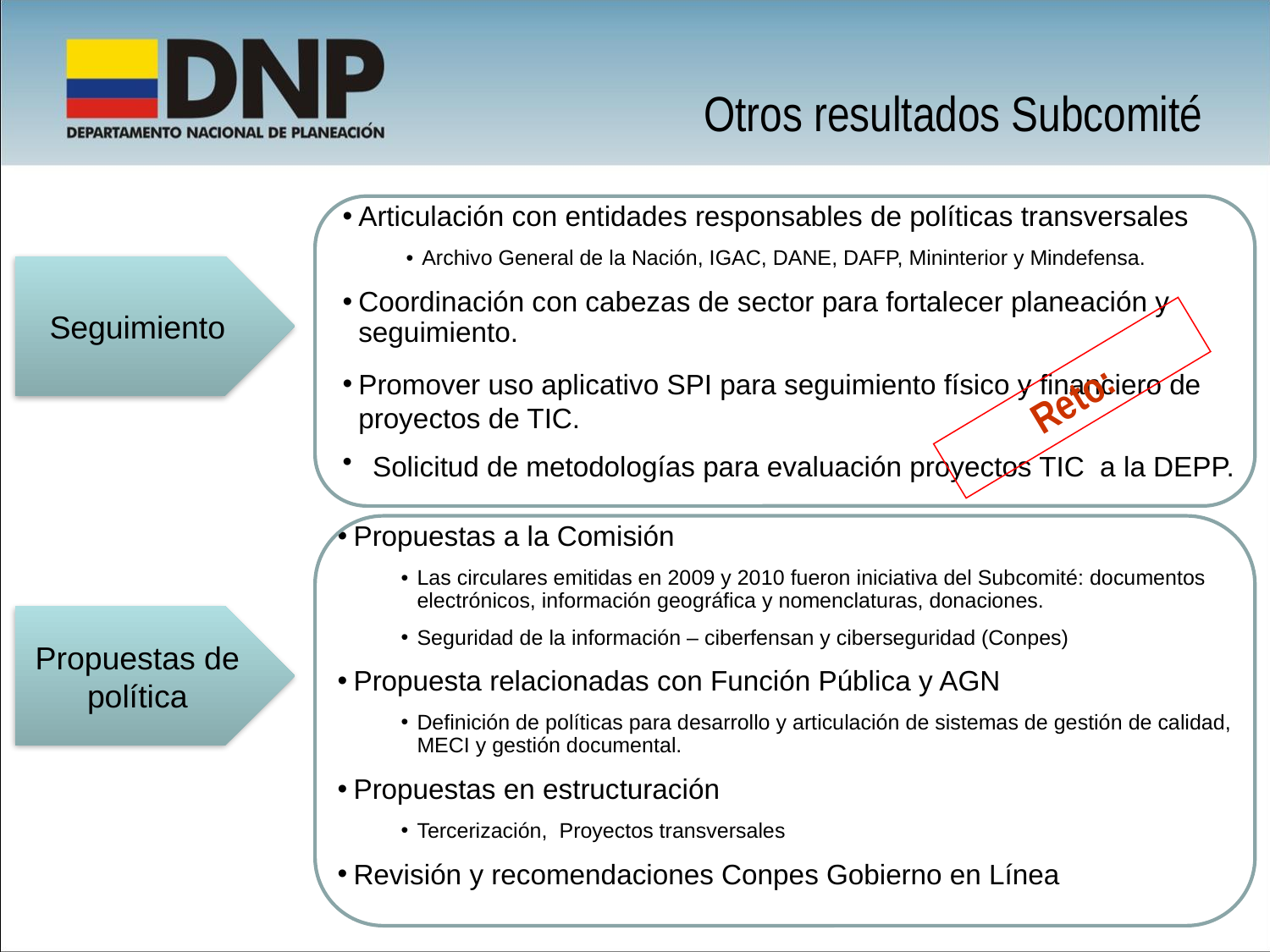

Otros resultados Subcomité

Articulación con entidades responsables de políticas transversales
Archivo General de la Nación, IGAC, DANE, DAFP, Mininterior y Mindefensa.
Coordinación con cabezas de sector para fortalecer planeación y seguimiento.
Promover uso aplicativo SPI para seguimiento físico y financiero de proyectos de TIC.
Solicitud de metodologías para evaluación proyectos TIC  a la DEPP.

Seguimiento
Reto:

Propuestas a la Comisión
Las circulares emitidas en 2009 y 2010 fueron iniciativa del Subcomité: documentos electrónicos, información geográfica y nomenclaturas, donaciones.
Seguridad de la información – ciberfensan y ciberseguridad (Conpes)
Propuesta relacionadas con Función Pública y AGN
Definición de políticas para desarrollo y articulación de sistemas de gestión de calidad, MECI y gestión documental.
Propuestas en estructuración
Tercerización,  Proyectos transversales
Revisión y recomendaciones Conpes Gobierno en Línea
Propuestas de política